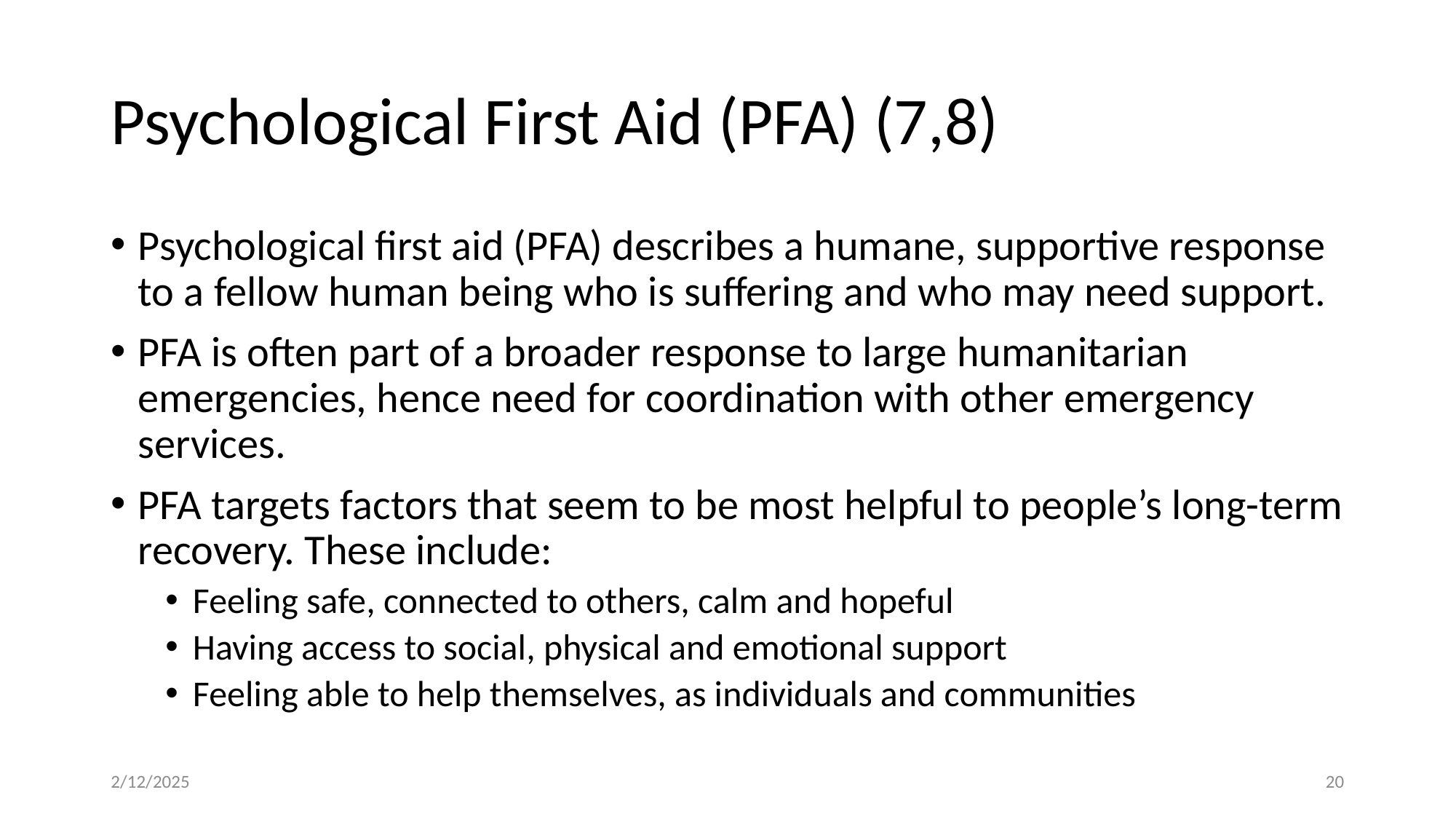

# Psychological First Aid (PFA) (7,8)
Psychological first aid (PFA) describes a humane, supportive response to a fellow human being who is suffering and who may need support.
PFA is often part of a broader response to large humanitarian emergencies, hence need for coordination with other emergency services.
PFA targets factors that seem to be most helpful to people’s long-term recovery. These include:
Feeling safe, connected to others, calm and hopeful
Having access to social, physical and emotional support
Feeling able to help themselves, as individuals and communities

2/12/2025
20